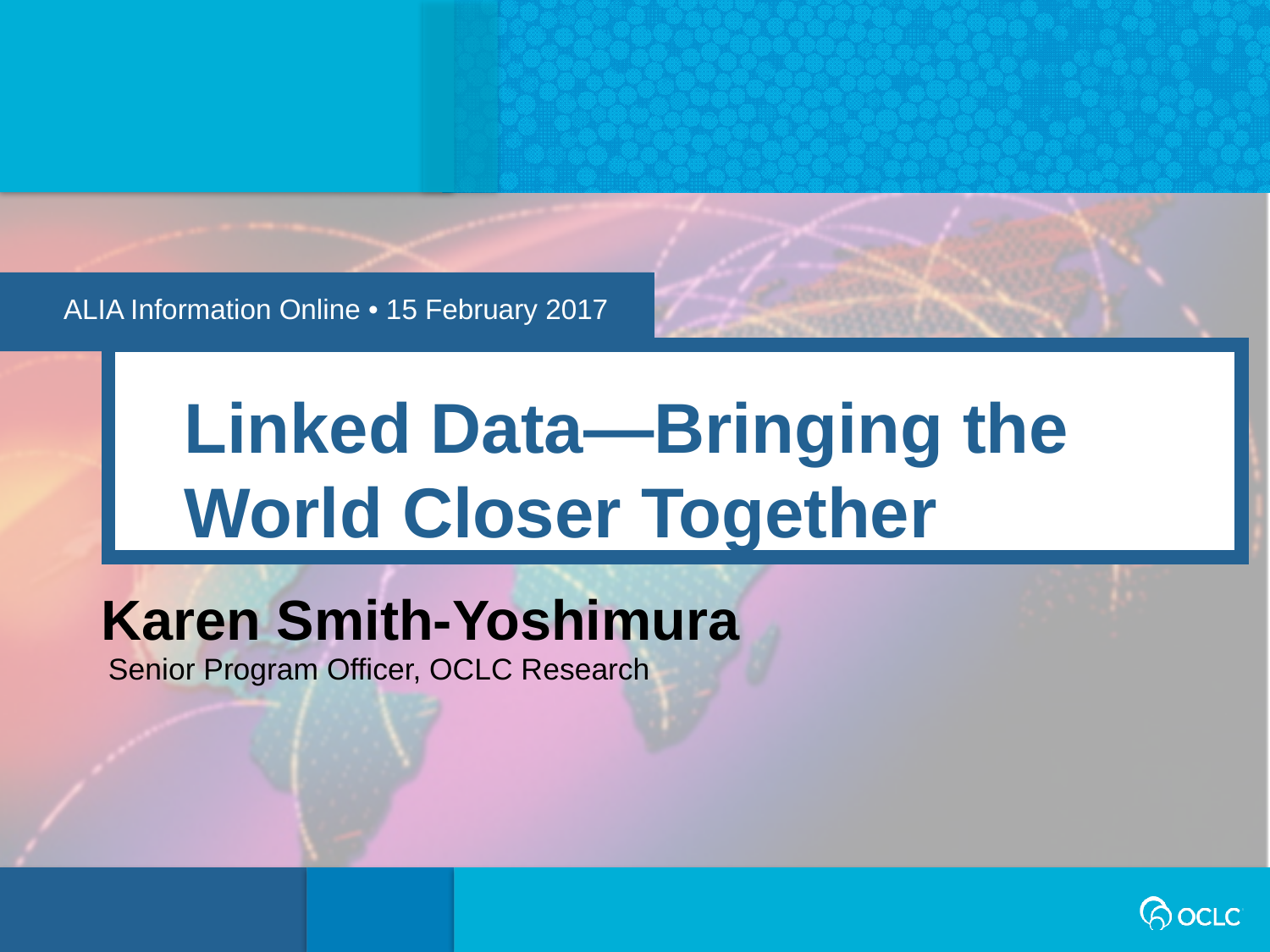

ALIA Information Online • 15 February 2017
Linked Data—Bringing the World Closer Together
Karen Smith-Yoshimura
Senior Program Officer, OCLC Research